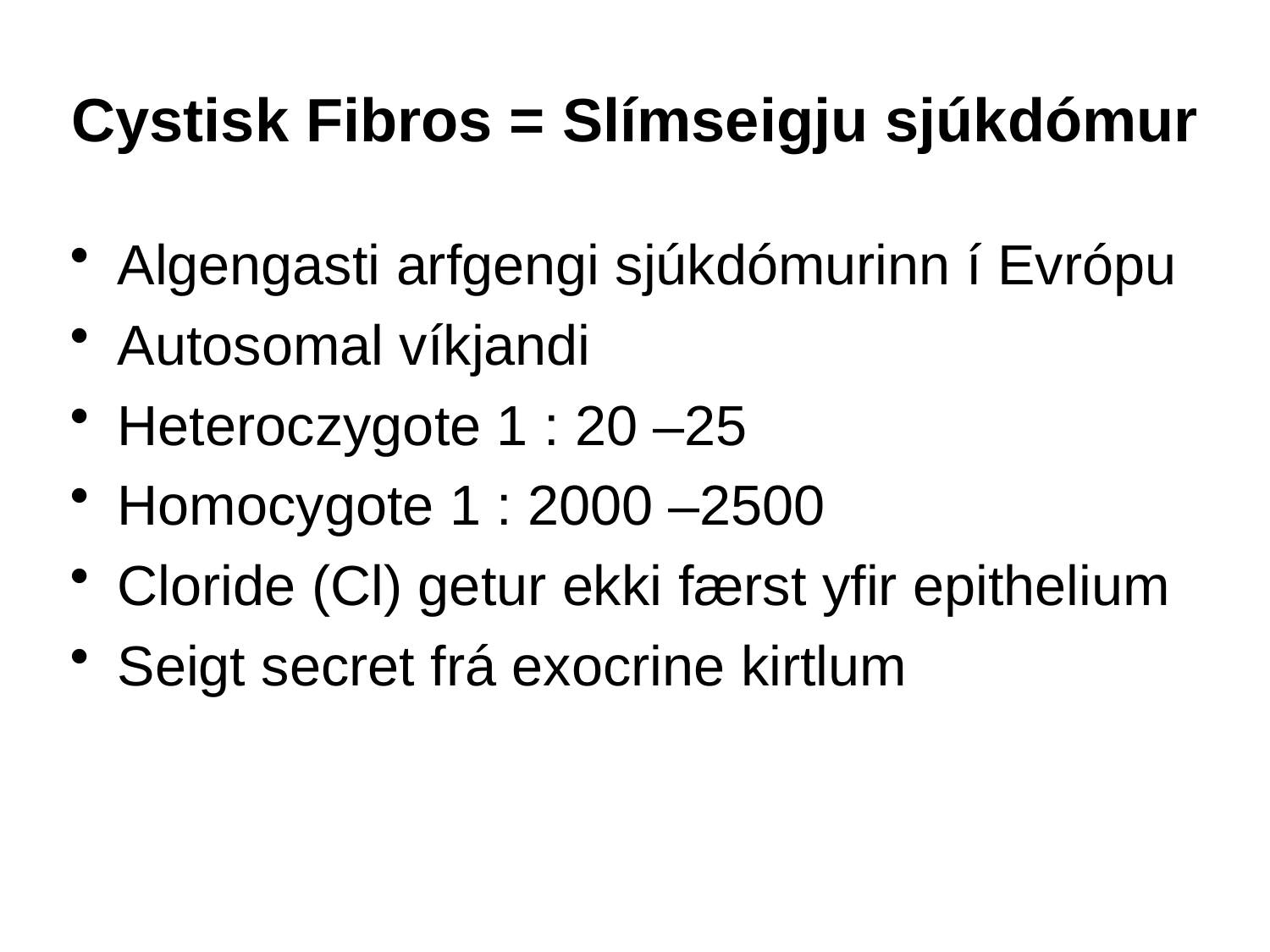

Cystisk Fibros = Slímseigju sjúkdómur
Algengasti arfgengi sjúkdómurinn í Evrópu
Autosomal víkjandi
Heteroczygote 1 : 20 –25
Homocygote 1 : 2000 –2500
Cloride (Cl) getur ekki færst yfir epithelium
Seigt secret frá exocrine kirtlum